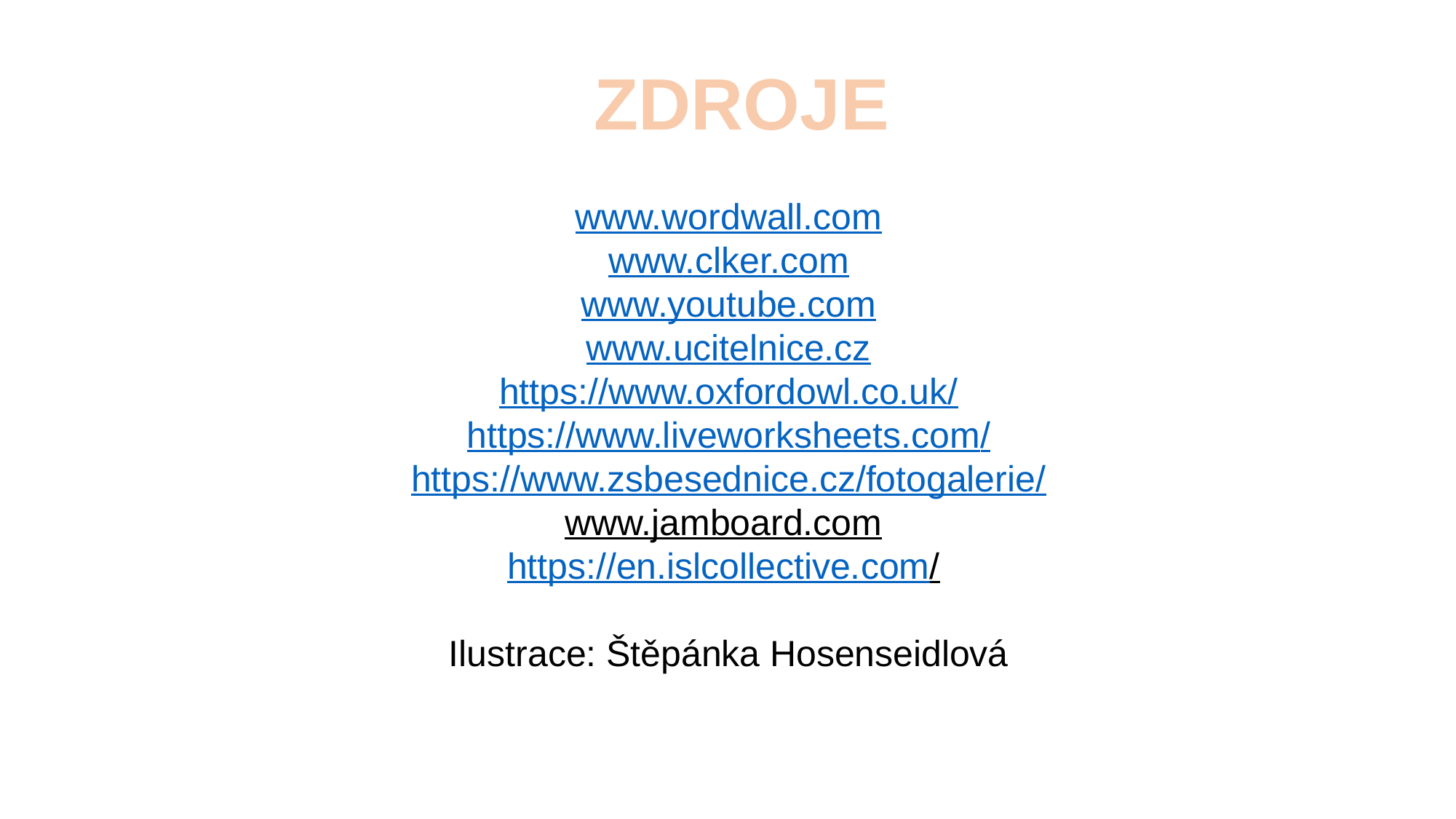

ZDROJE
www.wordwall.com
www.clker.com
www.youtube.com
www.ucitelnice.cz
https://www.oxfordowl.co.uk/
https://www.liveworksheets.com/
https://www.zsbesednice.cz/fotogalerie/
www.jamboard.com
https://en.islcollective.com/

Ilustrace: Štěpánka Hosenseidlová